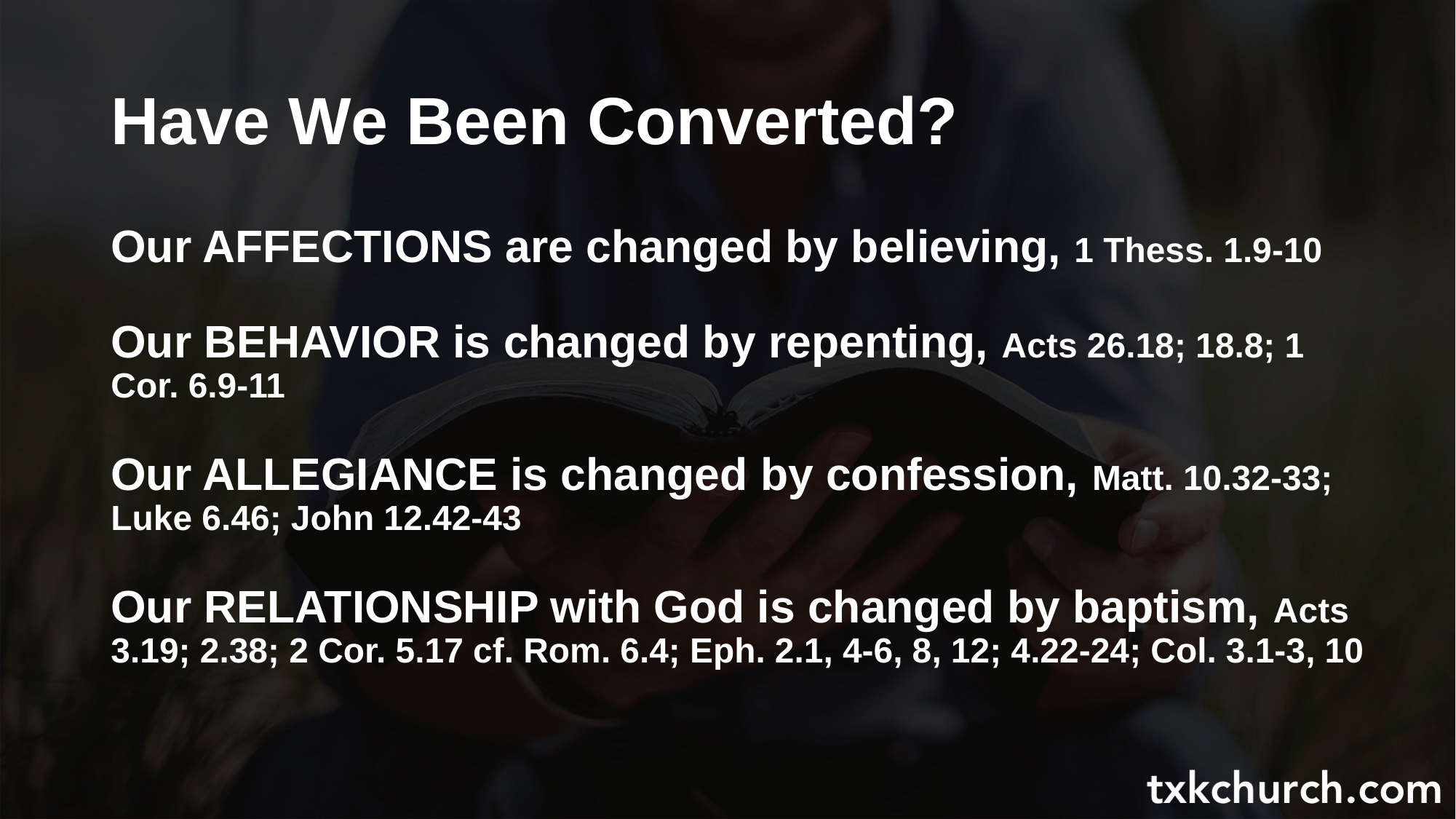

# Have We Been Converted?
Our AFFECTIONS are changed by believing, 1 Thess. 1.9-10

Our BEHAVIOR is changed by repenting, Acts 26.18; 18.8; 1 Cor. 6.9-11

Our ALLEGIANCE is changed by confession, Matt. 10.32-33; Luke 6.46; John 12.42-43

Our RELATIONSHIP with God is changed by baptism, Acts 3.19; 2.38; 2 Cor. 5.17 cf. Rom. 6.4; Eph. 2.1, 4-6, 8, 12; 4.22-24; Col. 3.1-3, 10